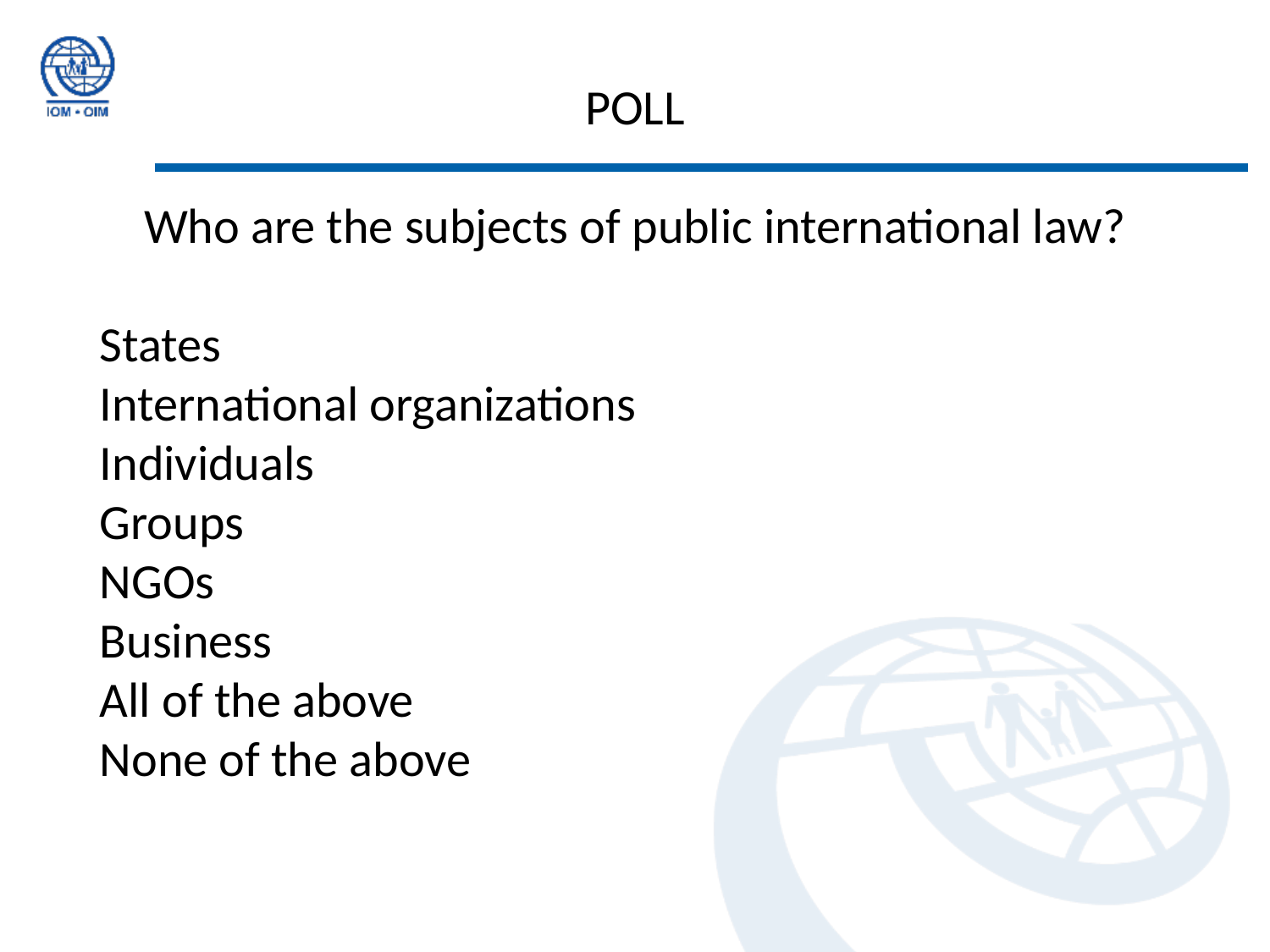

POLL

Who are the subjects of public international law?

States
International organizations
Individuals
Groups
NGOs
Business
All of the above
None of the above